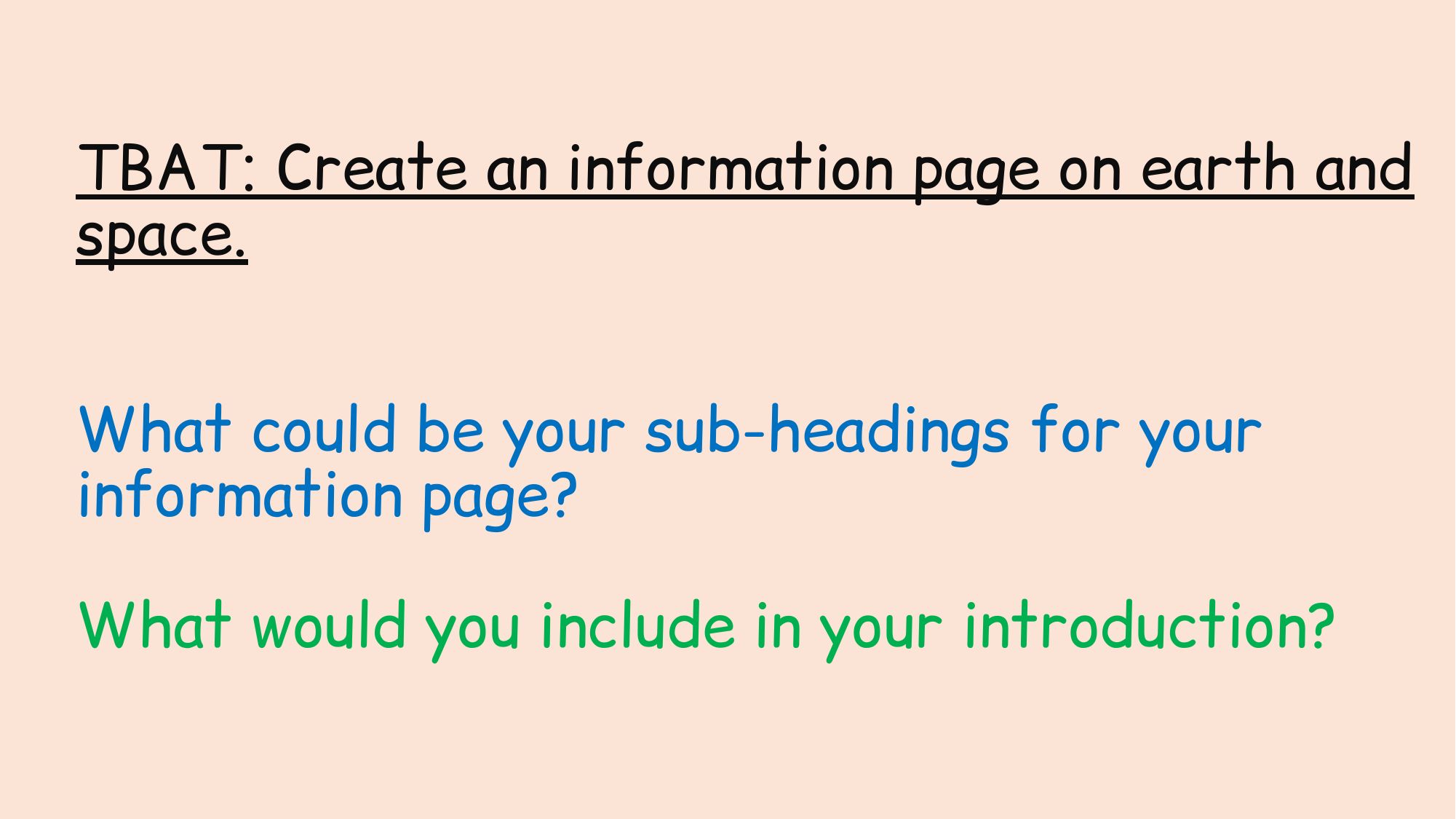

TBAT: Create an information page on earth and space.
What could be your sub-headings for your information page?
What would you include in your introduction?